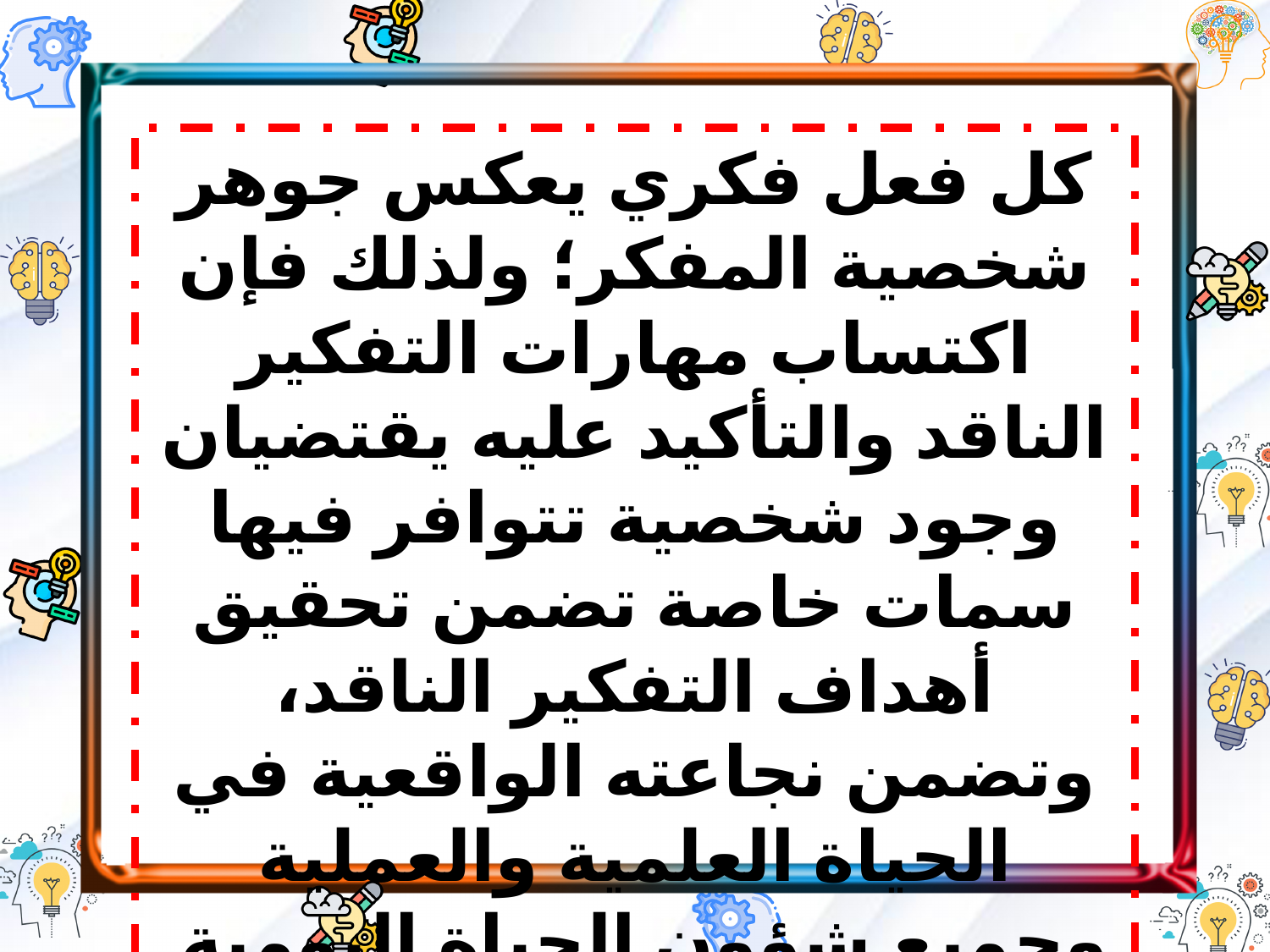

كل فعل فكري يعكس جوهر شخصية المفكر؛ ولذلك فإن اكتساب مهارات التفكير الناقد والتأكيد عليه يقتضيان وجود شخصية تتوافر فيها سمات خاصة تضمن تحقيق أهداف التفكير الناقد، وتضمن نجاعته الواقعية في الحياة العلمية والعملية وجميع شؤون الحياة اليومية. فما أهم سمات المفكر الناقد؟